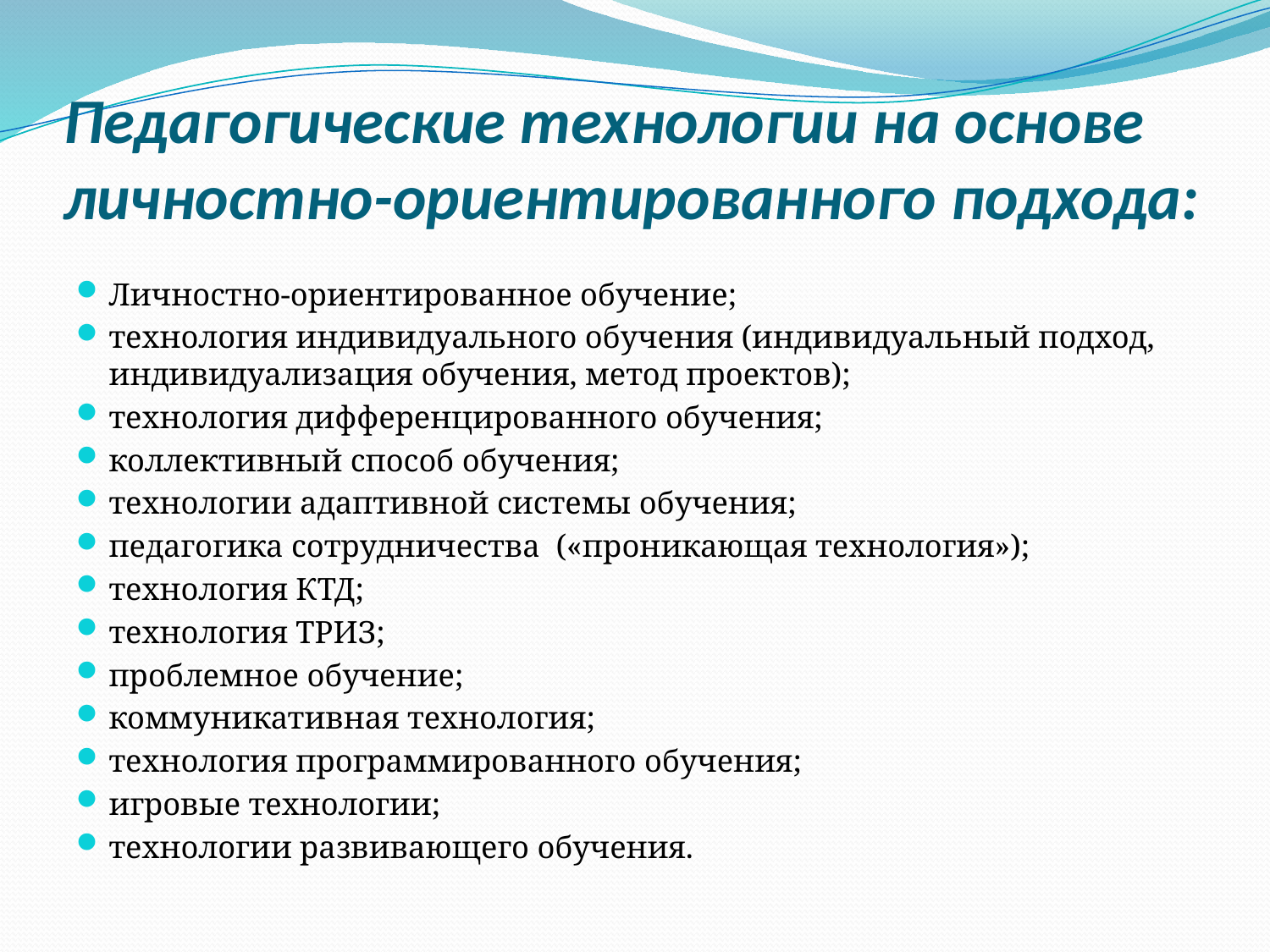

# Педагогические технологии на основе личностно-ориентированного подхода:
Личностно-ориентированное обучение;
технология индивидуального обучения (индивидуальный подход, индивидуализация обучения, метод проектов);
технология дифференцированного обучения;
коллективный способ обучения;
технологии адаптивной системы обучения;
педагогика сотрудничества  («проникающая технология»);
технология КТД;
технология ТРИЗ;
проблемное обучение;
коммуникативная технология;
технология программированного обучения;
игровые технологии;
технологии развивающего обучения.